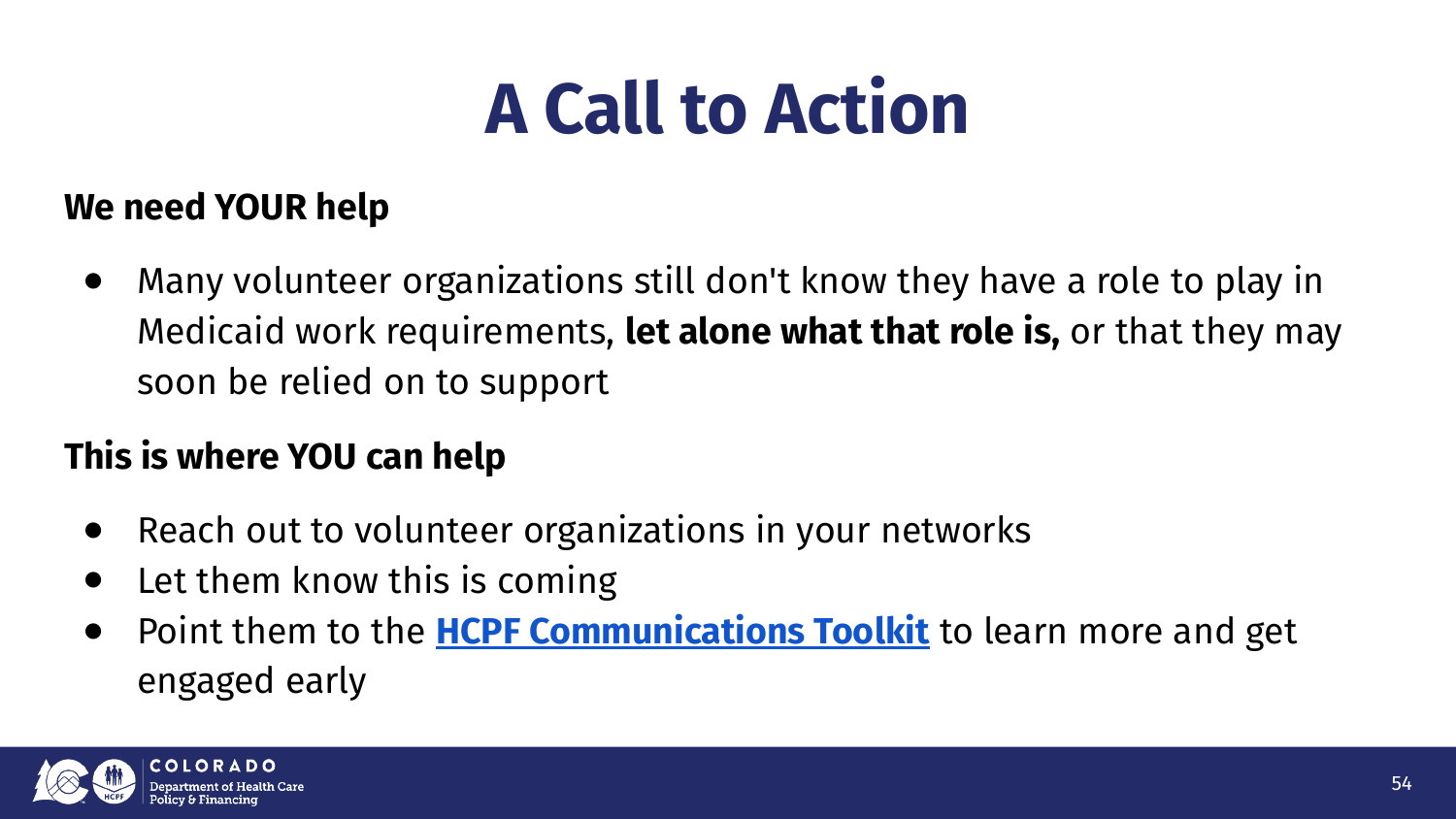

# A Call to Action
We need YOUR help
Many volunteer organizations still don't know they have a role to play in Medicaid work requirements, let alone what that role is, or that they may soon be relied on to support
This is where YOU can help
Reach out to volunteer organizations in your networks
Let them know this is coming
Point them to the HCPF Communications Toolkit to learn more and get engaged early
54